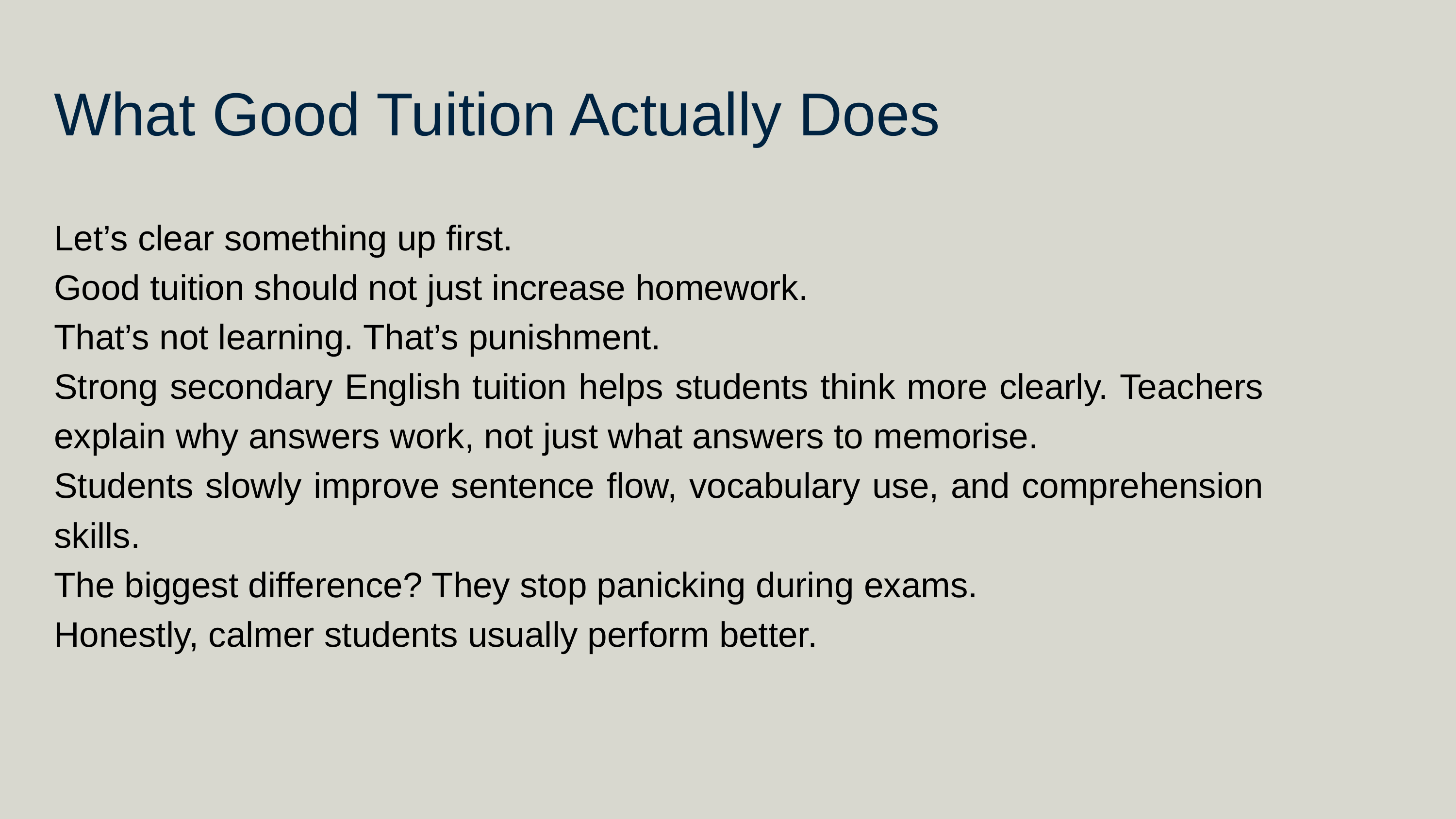

What Good Tuition Actually Does
Let’s clear something up first.
Good tuition should not just increase homework.
That’s not learning. That’s punishment.
Strong secondary English tuition helps students think more clearly. Teachers explain why answers work, not just what answers to memorise.
Students slowly improve sentence flow, vocabulary use, and comprehension skills.
The biggest difference? They stop panicking during exams.
Honestly, calmer students usually perform better.